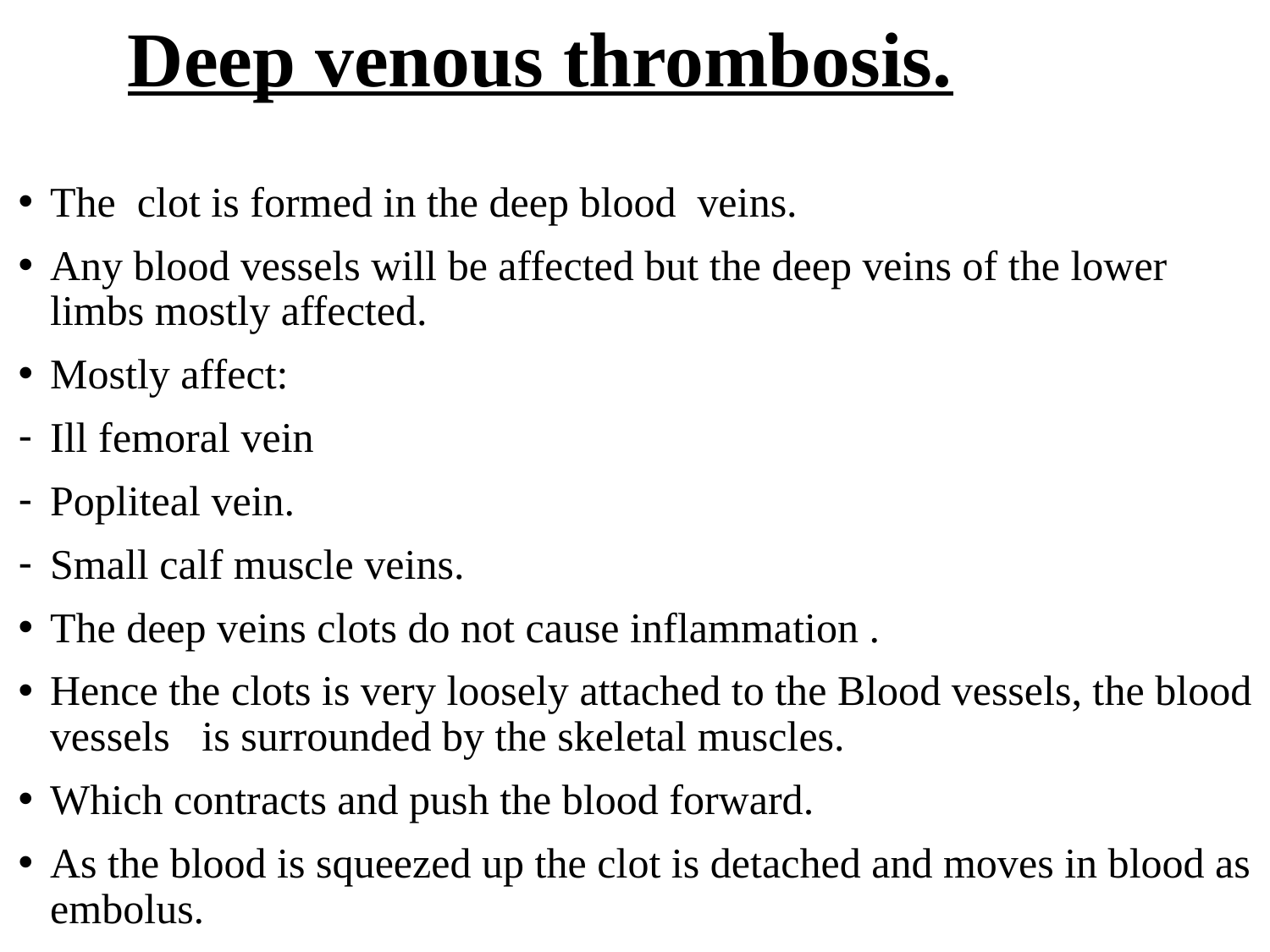

# Deep venous thrombosis.
The  clot is formed in the deep blood  veins.
Any blood vessels will be affected but the deep veins of the lower limbs mostly affected.
Mostly affect:
Ill femoral vein
Popliteal vein.
Small calf muscle veins.
The deep veins clots do not cause inflammation .
Hence the clots is very loosely attached to the Blood vessels, the blood vessels   is surrounded by the skeletal muscles.
Which contracts and push the blood forward.
As the blood is squeezed up the clot is detached and moves in blood as embolus.